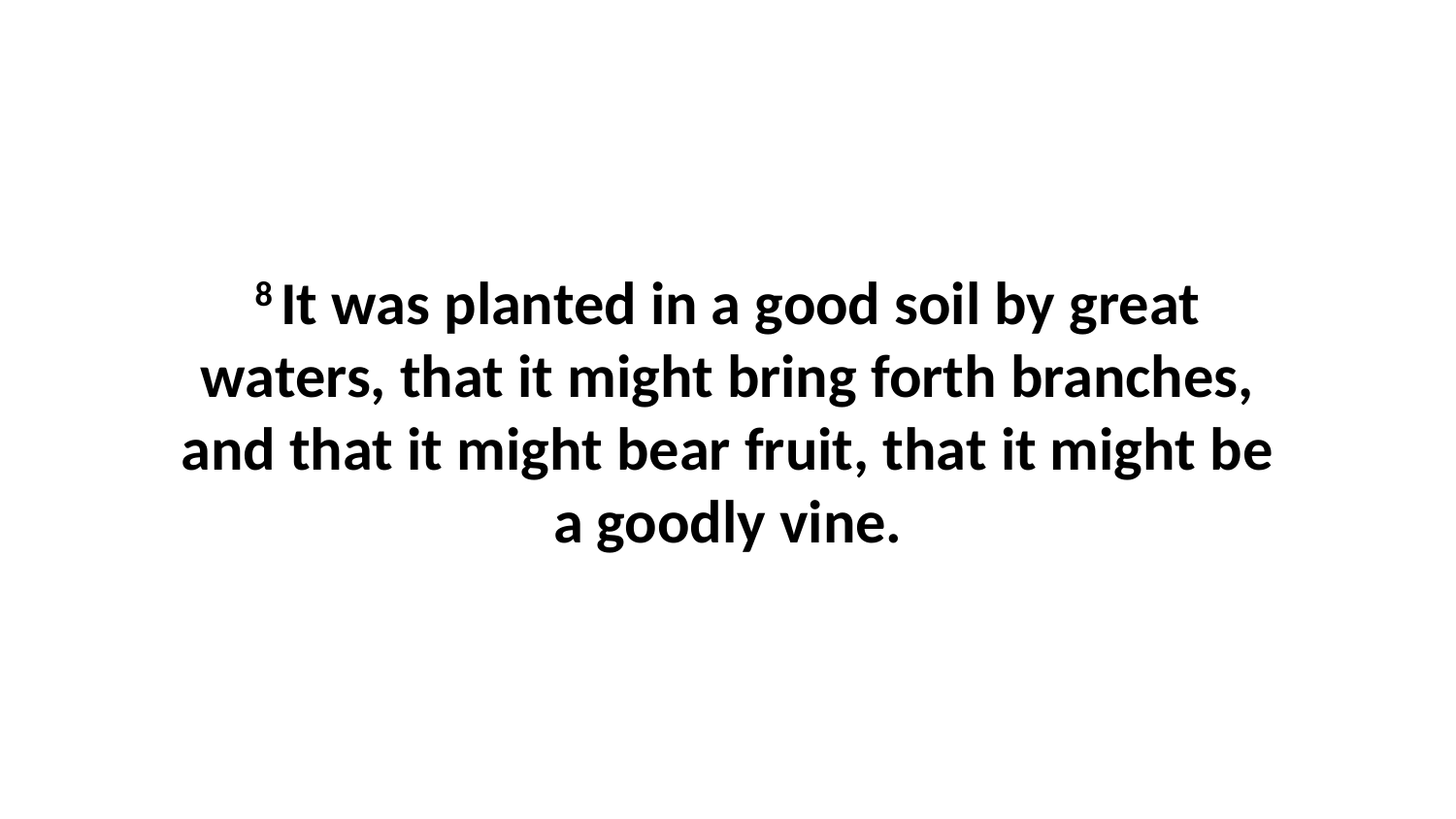

8 It was planted in a good soil by great waters, that it might bring forth branches, and that it might bear fruit, that it might be a goodly vine.